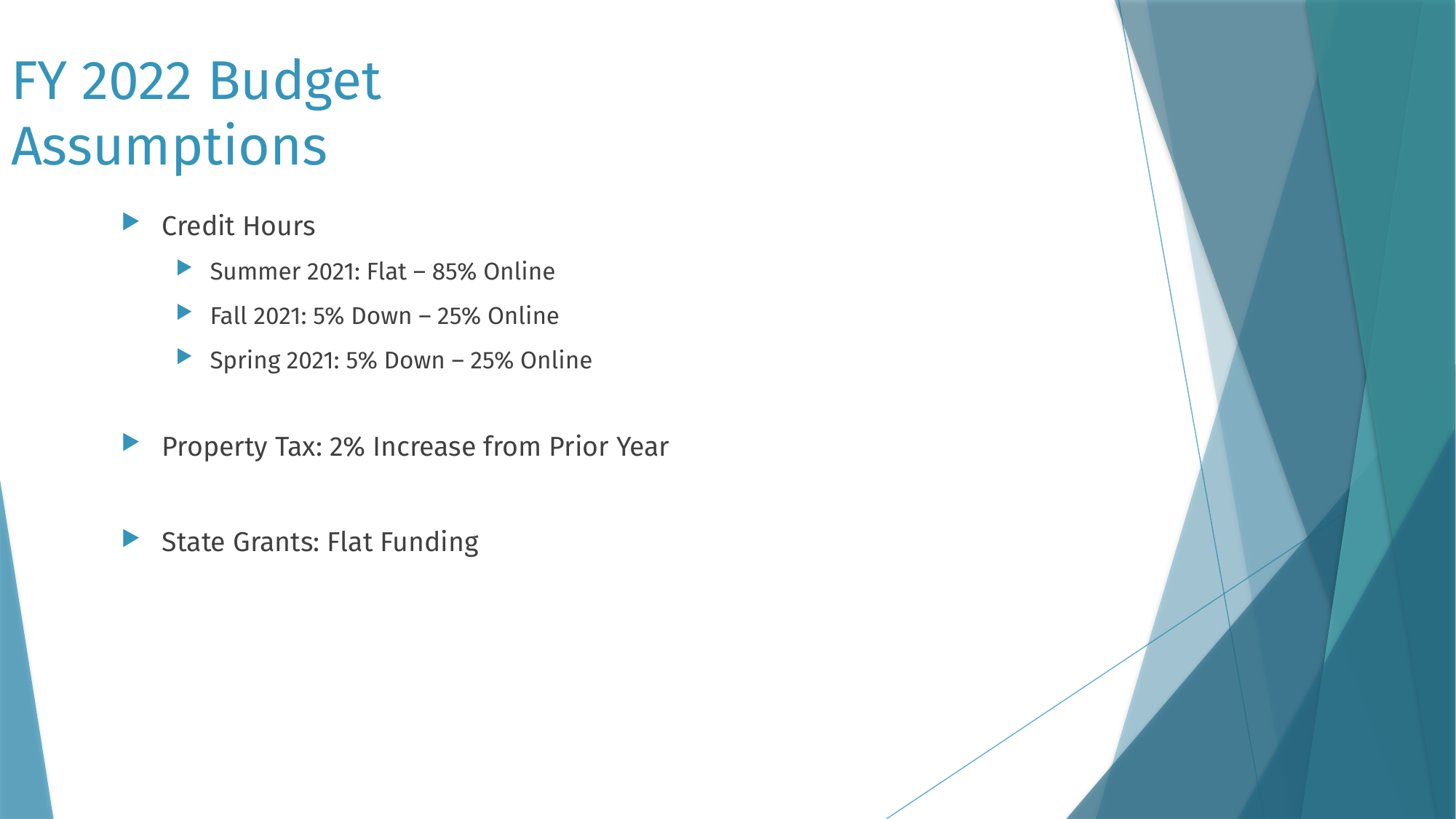

# FY 2022 Budget Assumptions
Credit Hours
Summer 2021: Flat – 85% Online
Fall 2021: 5% Down – 25% Online
Spring 2021: 5% Down – 25% Online
Property Tax: 2% Increase from Prior Year

State Grants: Flat Funding